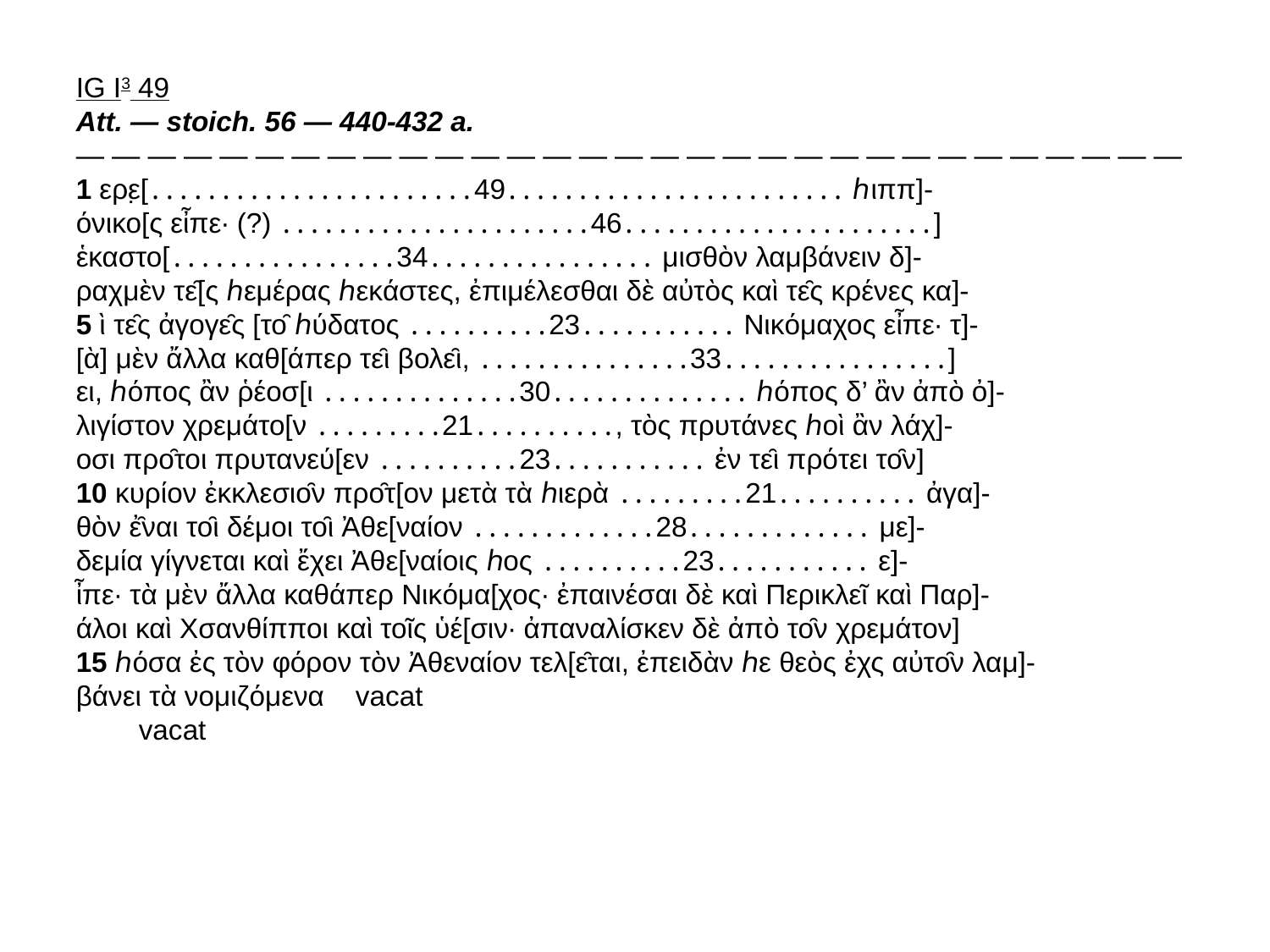

IG I3 49
Att. — stoich. 56 — 440-432 a.
— — — — — — — — — — — — — — — — — — — — — — — — — — — — — — —
1 ερε̣[․․․․․․․․․․․․․․․․․․․․․․․49․․․․․․․․․․․․․․․․․․․․․․․․ ℎιππ]-
όνικο[ς εἶπε· (?) ․․․․․․․․․․․․․․․․․․․․․․46․․․․․․․․․․․․․․․․․․․․․․]
ἑκαστο[․․․․․․․․․․․․․․․․34․․․․․․․․․․․․․․․․ μισθὸν λαμβάνειν δ]-
ραχμὲν τε̑[ς ℎεμέρας ℎεκάστες, ἐπιμέλεσθαι δὲ αὐτὸς καὶ τε̑ς κρένες κα]-
5 ὶ τε̑ς ἀγογε̑ς [το̑ ℎύδατος ․․․․․․․․․․23․․․․․․․․․․․ Νικόμαχος εἶπε· τ]-
[ὰ] μὲν ἄλλα καθ[άπερ τε̑ι βολε̑ι, ․․․․․․․․․․․․․․․33․․․․․․․․․․․․․․․․]
ει, ℎόπος ἂν ῥέοσ[ι ․․․․․․․․․․․․․․30․․․․․․․․․․․․․․ ℎόπος δ’ ἂν ἀπὸ ὀ]-
λιγίστον χρεμάτο[ν ․․․․․․․․․21․․․․․․․․․․, τὸς πρυτάνες ℎοὶ ἂν λάχ]-
οσι προ̑τοι πρυτανεύ[εν ․․․․․․․․․․23․․․․․․․․․․․ ἐν τε̑ι πρότει το̑ν]
10 κυρίον ἐκκλεσιο̑ν προ̑τ[ον μετὰ τὰ ℎιερὰ ․․․․․․․․․21․․․․․․․․․․ ἀγα]-
θὸν ἐ̑ναι το̑ι δέμοι το̑ι Ἀθε[ναίον ․․․․․․․․․․․․․28․․․․․․․․․․․․․ με]-
δεμία γίγνεται καὶ ἔχει Ἀθε[ναίοις ℎος ․․․․․․․․․․23․․․․․․․․․․․ ε]-
ἶπε· τὰ μὲν ἄλλα καθάπερ Νικόμα[χος· ἐπαινέσαι δὲ καὶ Περικλεῖ καὶ Παρ]-
άλοι καὶ Χσανθίπποι καὶ τοῖς ὑέ[σιν· ἀπαναλίσκεν δὲ ἀπὸ το̑ν χρεμάτον]
15 ℎόσα ἐς τὸν φόρον τὸν Ἀθεναίον τελ[ε̑ται, ἐπειδὰν ℎε θεὸς ἐχς αὐτο̑ν λαμ]-
βάνει τὰ νομιζόμενα    vacat
        vacat